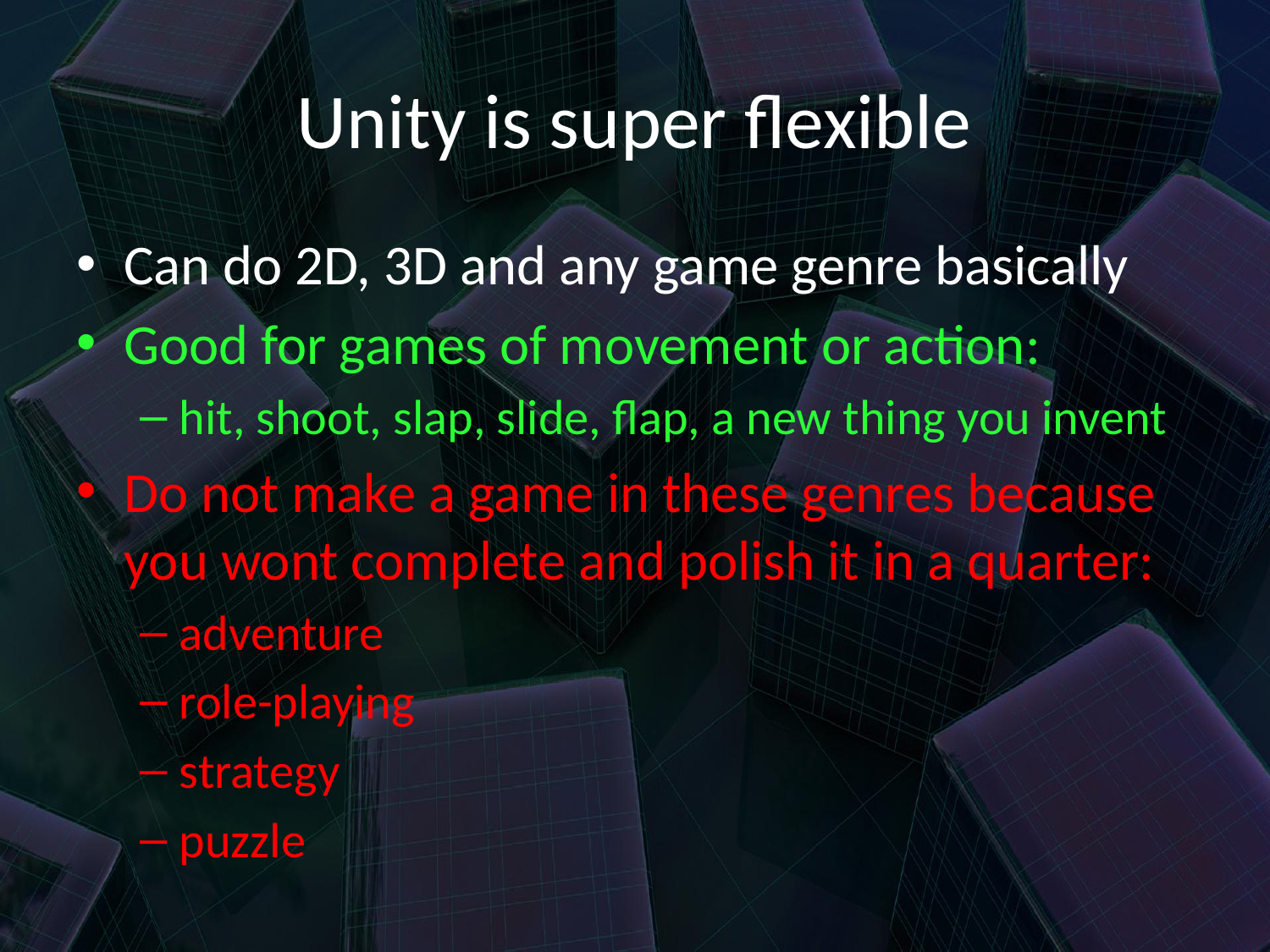

# Unity is super flexible
Can do 2D, 3D and any game genre basically
Good for games of movement or action:
hit, shoot, slap, slide, flap, a new thing you invent
Do not make a game in these genres because you wont complete and polish it in a quarter:
adventure
role-playing
strategy
puzzle